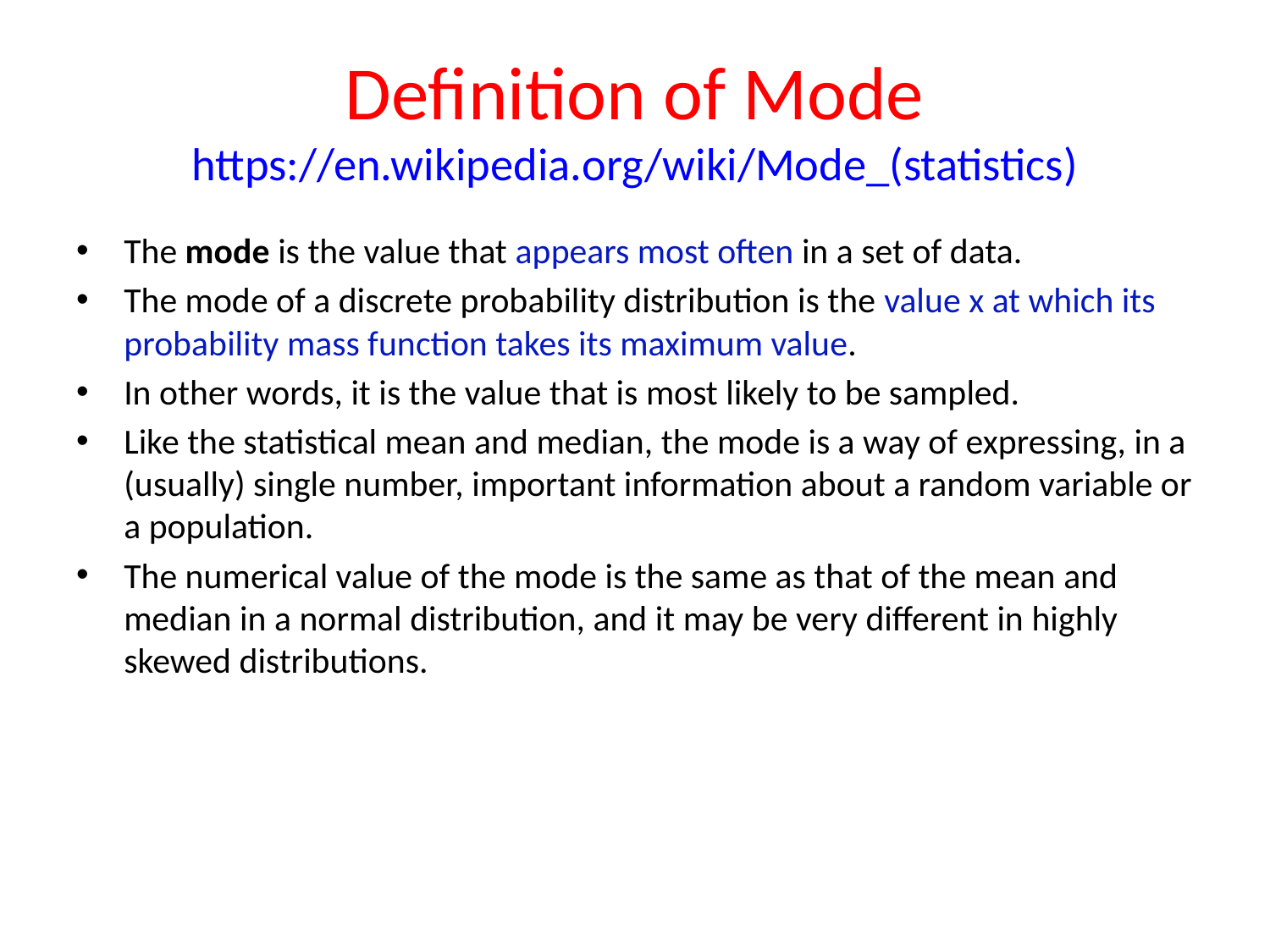

# Definition of Mode https://en.wikipedia.org/wiki/Mode_(statistics)
The mode is the value that appears most often in a set of data.
The mode of a discrete probability distribution is the value x at which its probability mass function takes its maximum value.
In other words, it is the value that is most likely to be sampled.
Like the statistical mean and median, the mode is a way of expressing, in a (usually) single number, important information about a random variable or a population.
The numerical value of the mode is the same as that of the mean and median in a normal distribution, and it may be very different in highly skewed distributions.